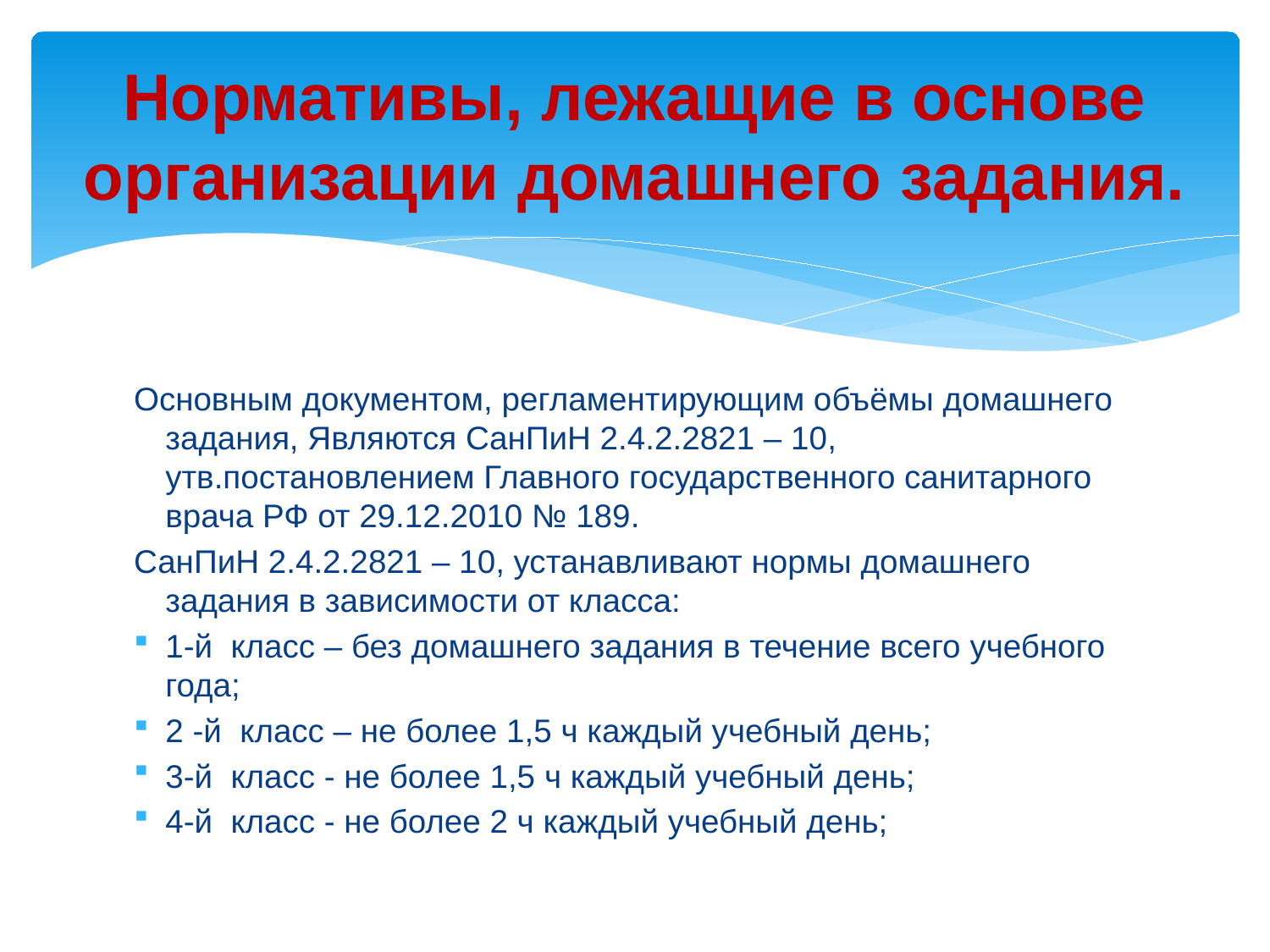

# Нормативы, лежащие в основе организации домашнего задания.
Основным документом, регламентирующим объёмы домашнего задания, Являются СанПиН 2.4.2.2821 – 10, утв.постановлением Главного государственного санитарного врача РФ от 29.12.2010 № 189.
СанПиН 2.4.2.2821 – 10, устанавливают нормы домашнего задания в зависимости от класса:
1-й  класс – без домашнего задания в течение всего учебного года;
2 -й  класс – не более 1,5 ч каждый учебный день;
3-й  класс - не более 1,5 ч каждый учебный день;
4-й  класс - не более 2 ч каждый учебный день;